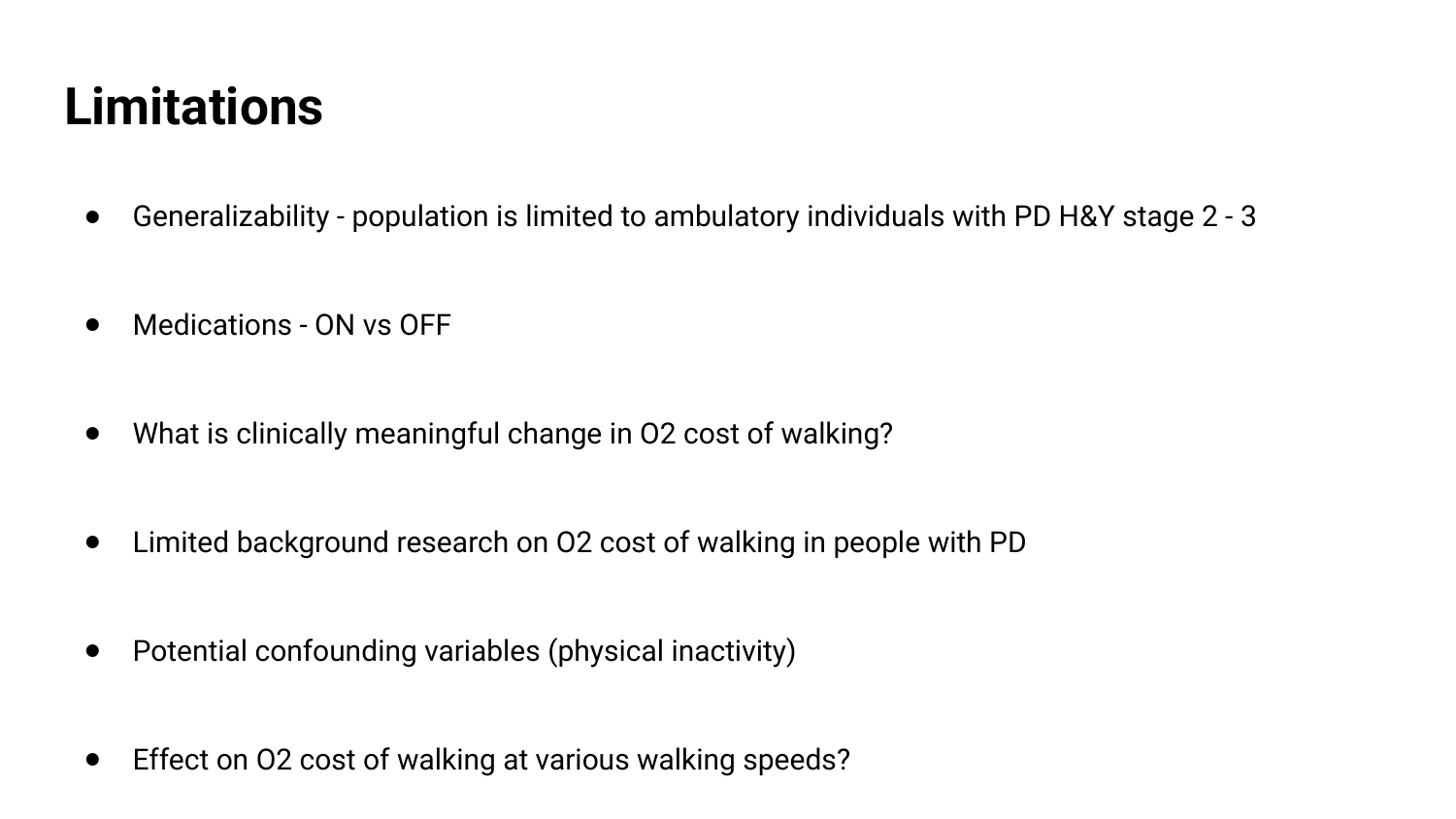

# Limitations
Generalizability - population is limited to ambulatory individuals with PD H&Y stage 2 - 3

Medications - ON vs OFF

What is clinically meaningful change in O2 cost of walking?

Limited background research on O2 cost of walking in people with PD

Potential confounding variables (physical inactivity)

Effect on O2 cost of walking at various walking speeds?